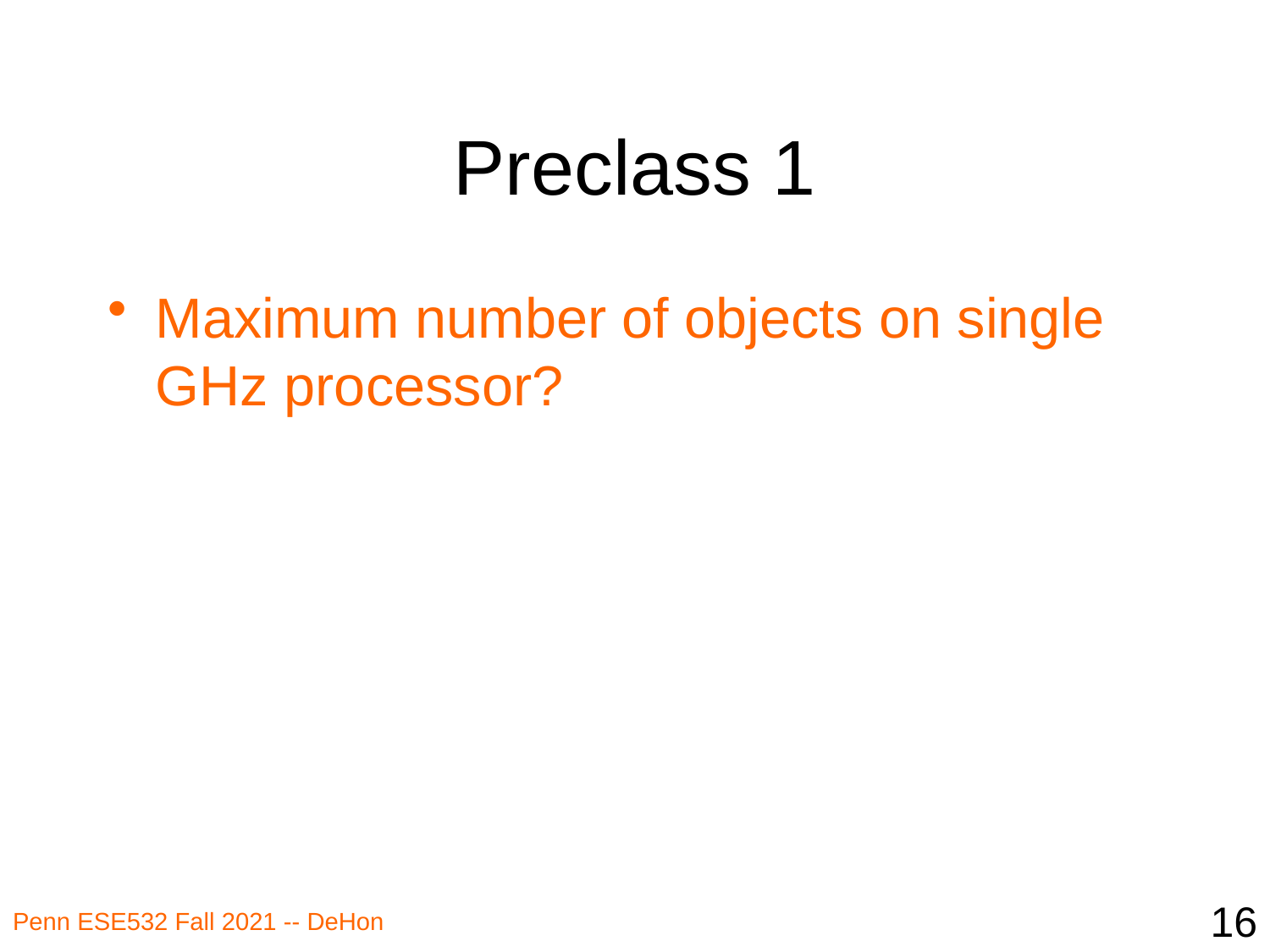

# Preclass 1
Maximum number of objects on single GHz processor?
16
Penn ESE532 Fall 2021 -- DeHon